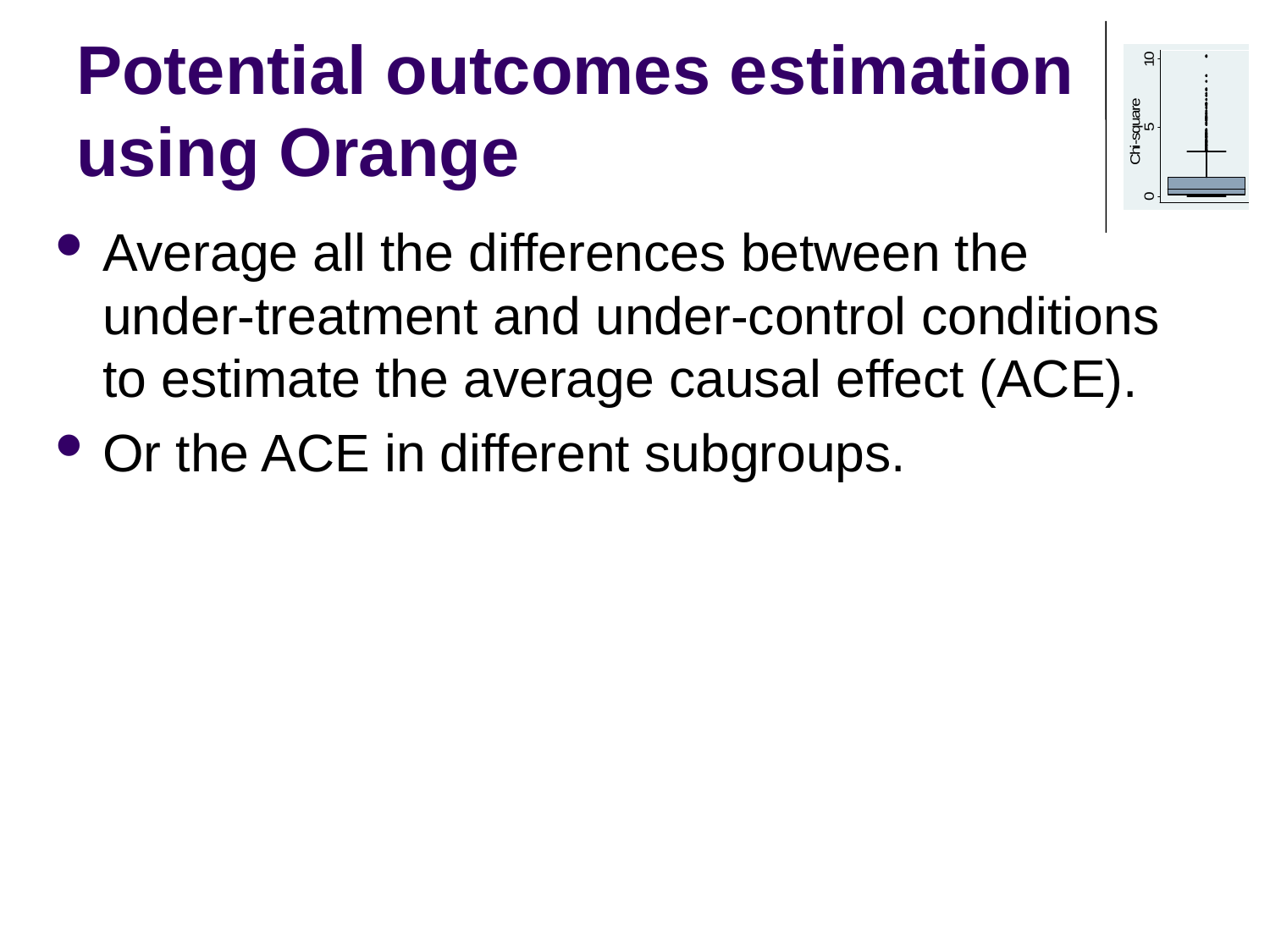

# Potential outcomes estimation using Orange
Average all the differences between the under-treatment and under-control conditions to estimate the average causal effect (ACE).
Or the ACE in different subgroups.